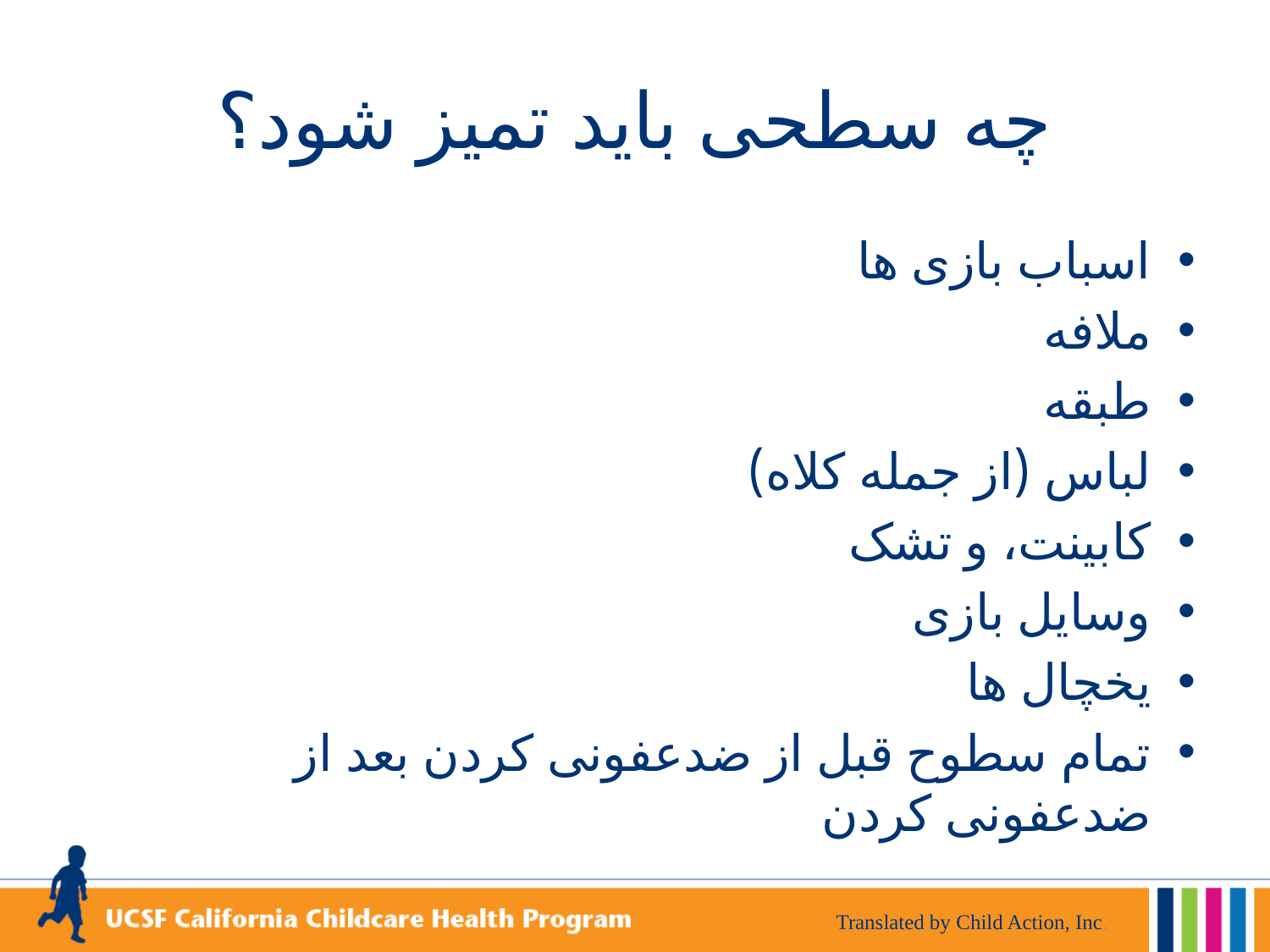

# چه سطحی باید تمیز شود؟
اسباب بازی ها
ملافه
طبقه
لباس (از جمله کلاه)
کابینت، و تشک
وسایل بازی
یخچال ها
تمام سطوح قبل از ضدعفونی کردن بعد از ضدعفونی کردن
Translated by Child Action, Inc.